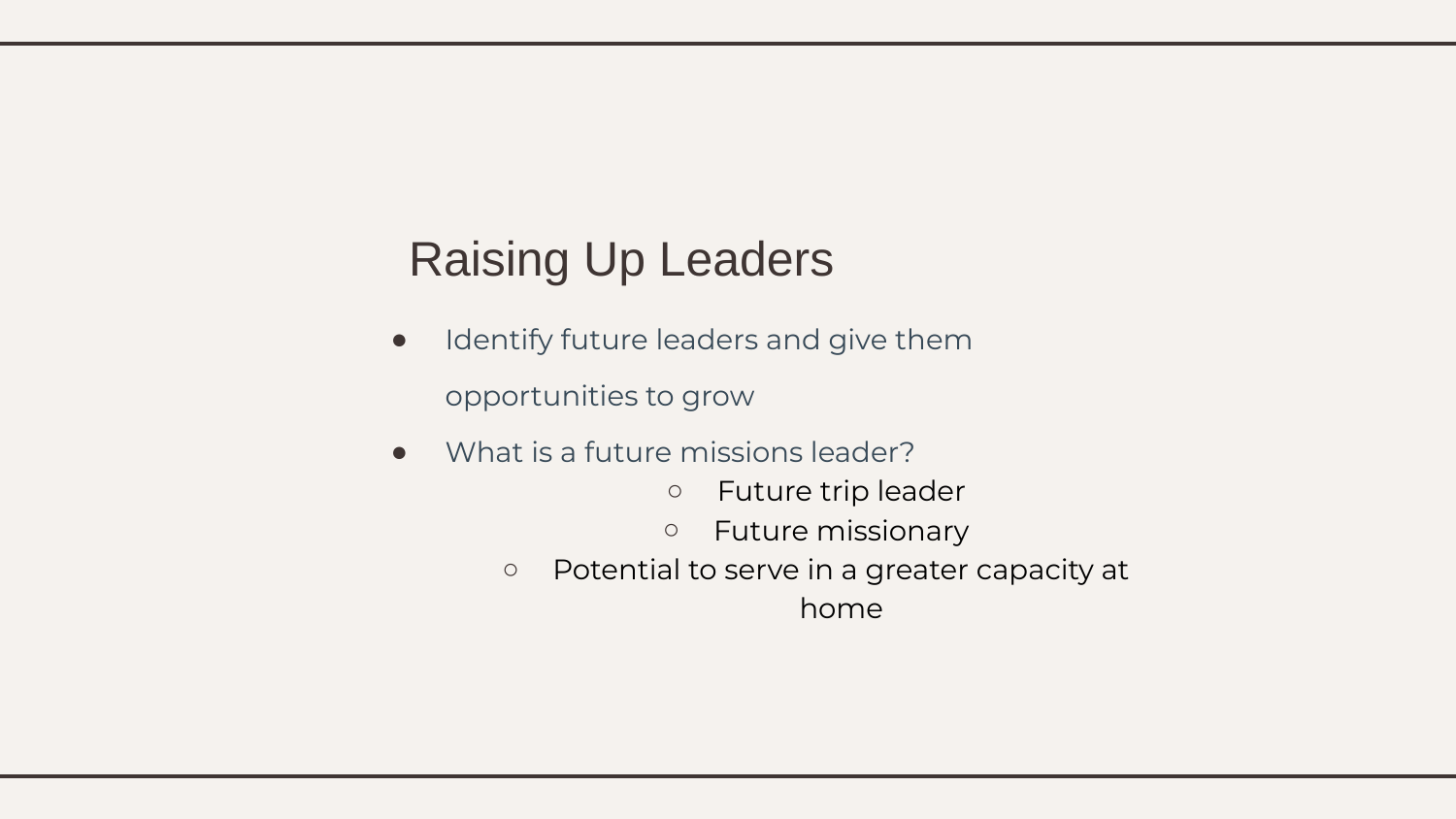

Raising Up Leaders
Identify future leaders and give them opportunities to grow
What is a future missions leader?
Future trip leader
Future missionary
Potential to serve in a greater capacity at home